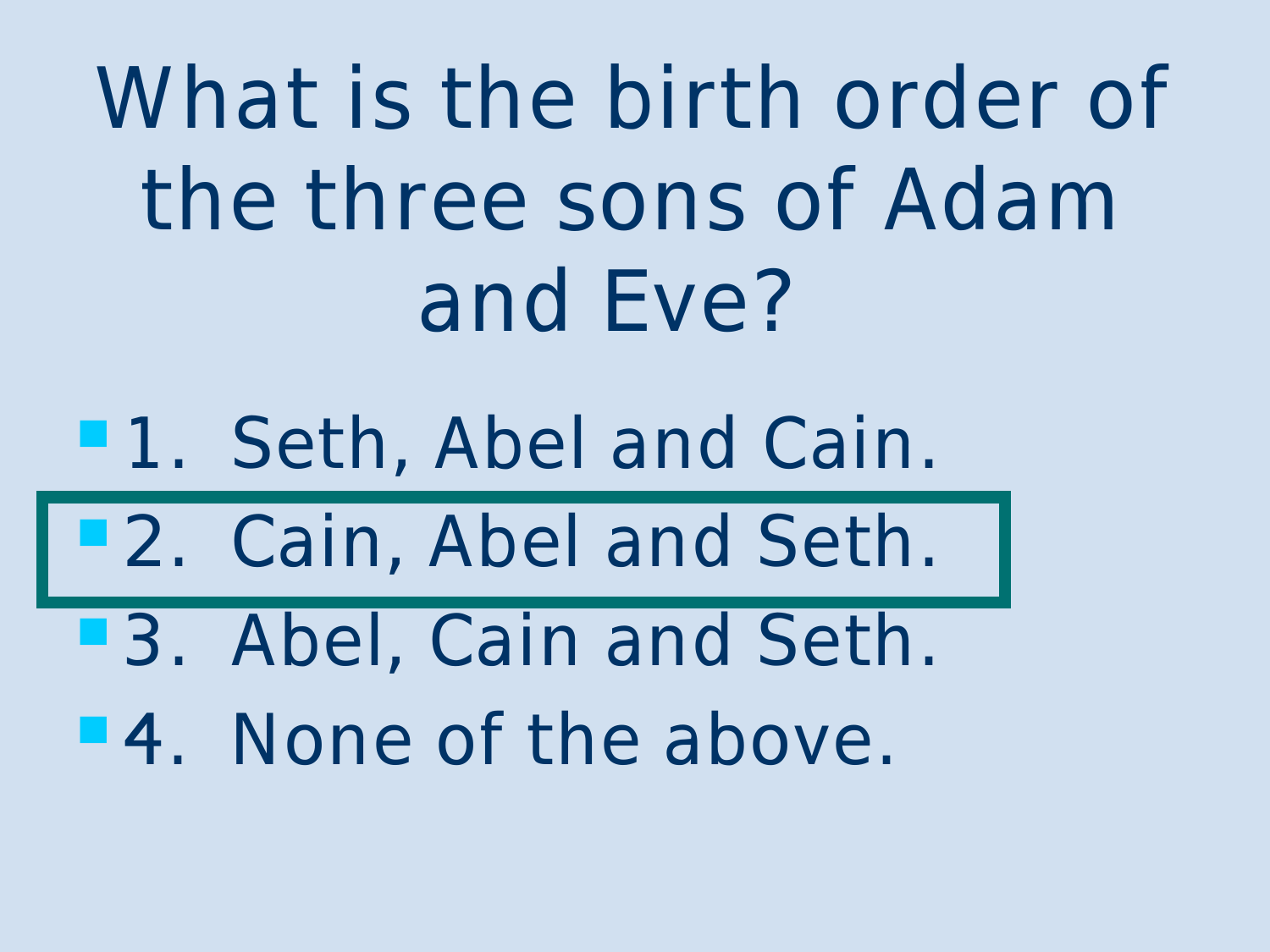

# What is the birth order of the three sons of Adam and Eve?
1.  Seth, Abel and Cain.
2.  Cain, Abel and Seth.
3.  Abel, Cain and Seth.
4.  None of the above.